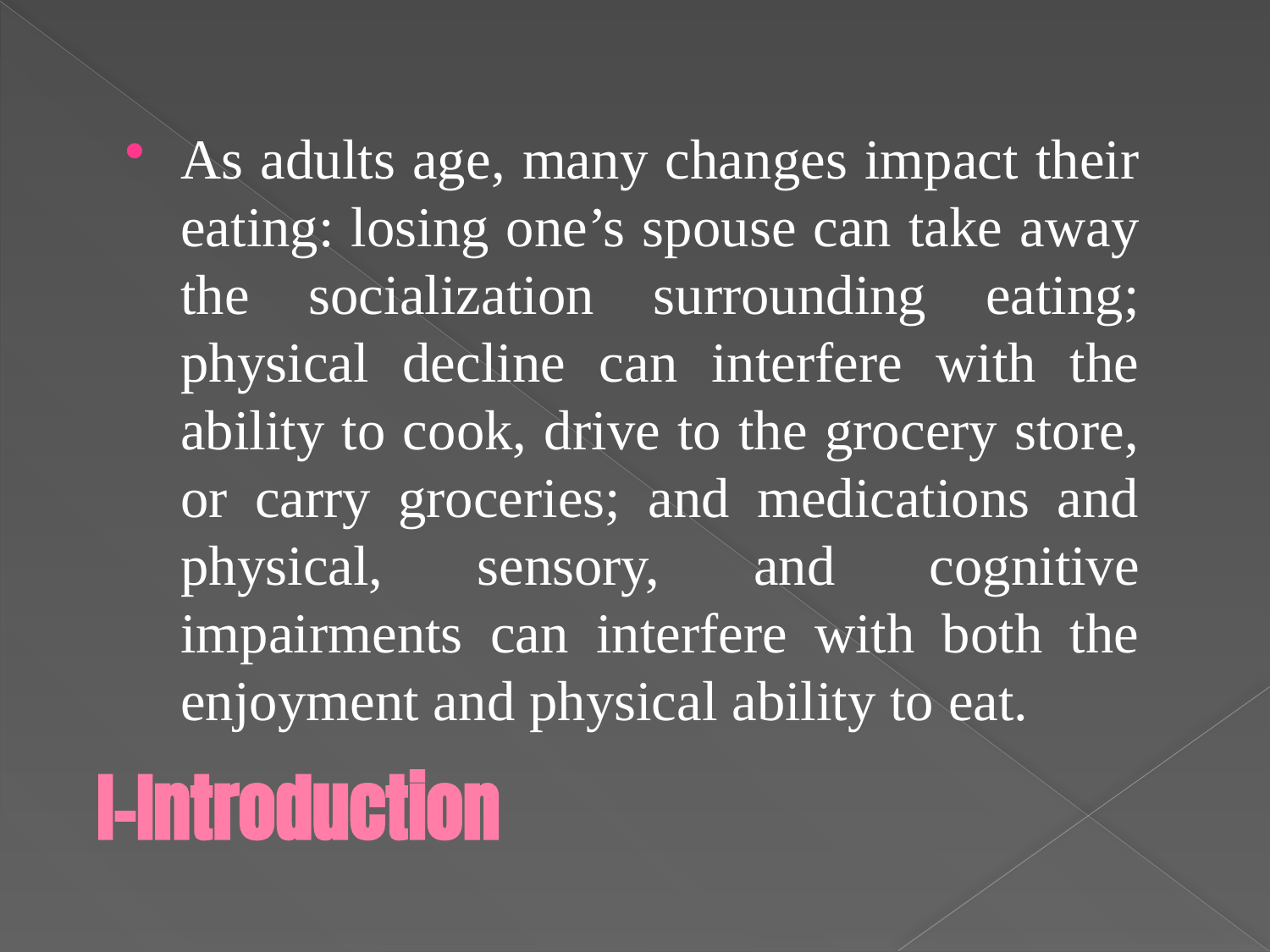

As adults age, many changes impact their eating: losing one’s spouse can take away the socialization surrounding eating; physical decline can interfere with the ability to cook, drive to the grocery store, or carry groceries; and medications and physical, sensory, and cognitive impairments can interfere with both the enjoyment and physical ability to eat.
# I-Introduction